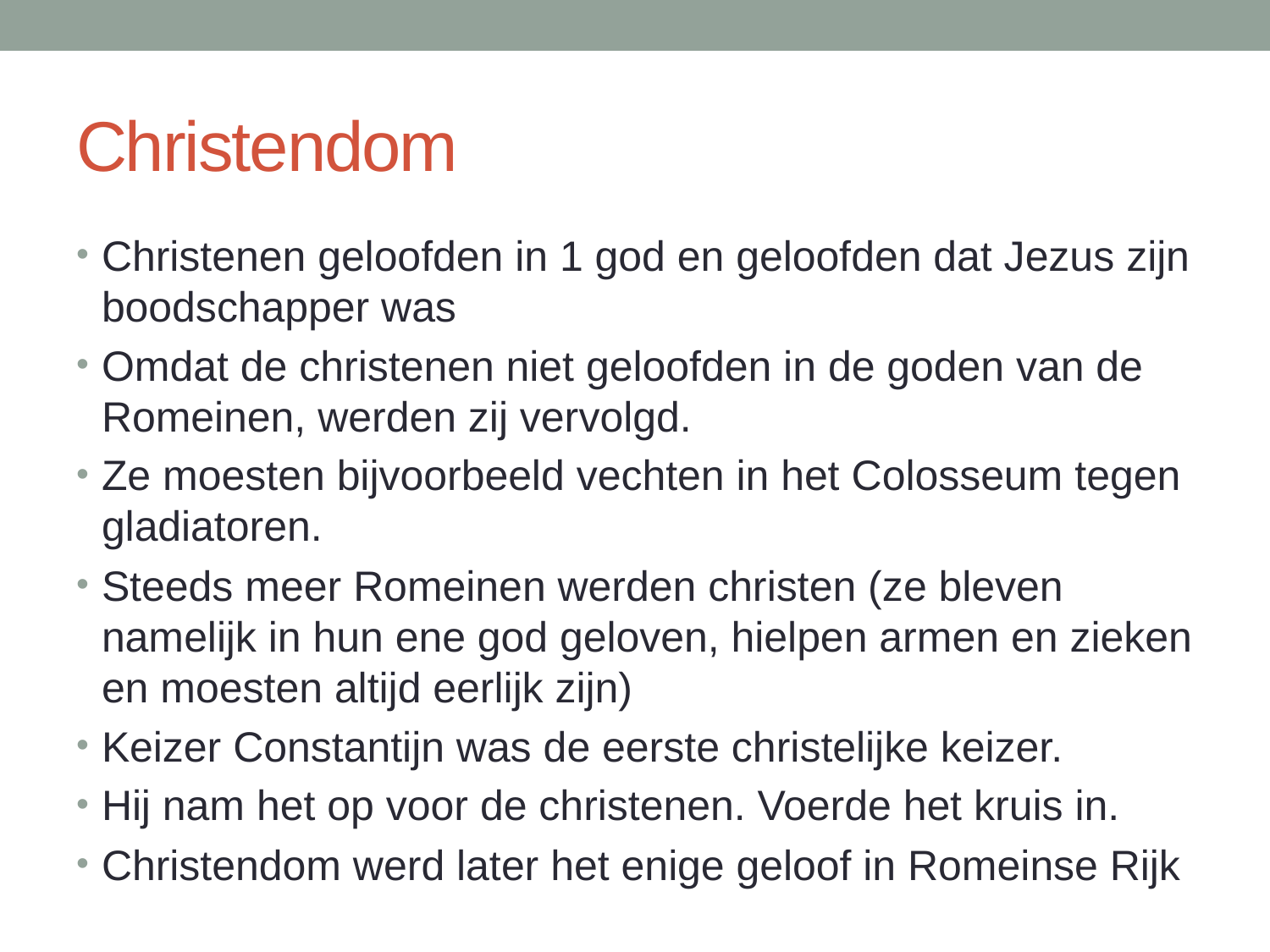

# Christendom
Christenen geloofden in 1 god en geloofden dat Jezus zijn boodschapper was
Omdat de christenen niet geloofden in de goden van de Romeinen, werden zij vervolgd.
Ze moesten bijvoorbeeld vechten in het Colosseum tegen gladiatoren.
Steeds meer Romeinen werden christen (ze bleven namelijk in hun ene god geloven, hielpen armen en zieken en moesten altijd eerlijk zijn)
Keizer Constantijn was de eerste christelijke keizer.
Hij nam het op voor de christenen. Voerde het kruis in.
Christendom werd later het enige geloof in Romeinse Rijk